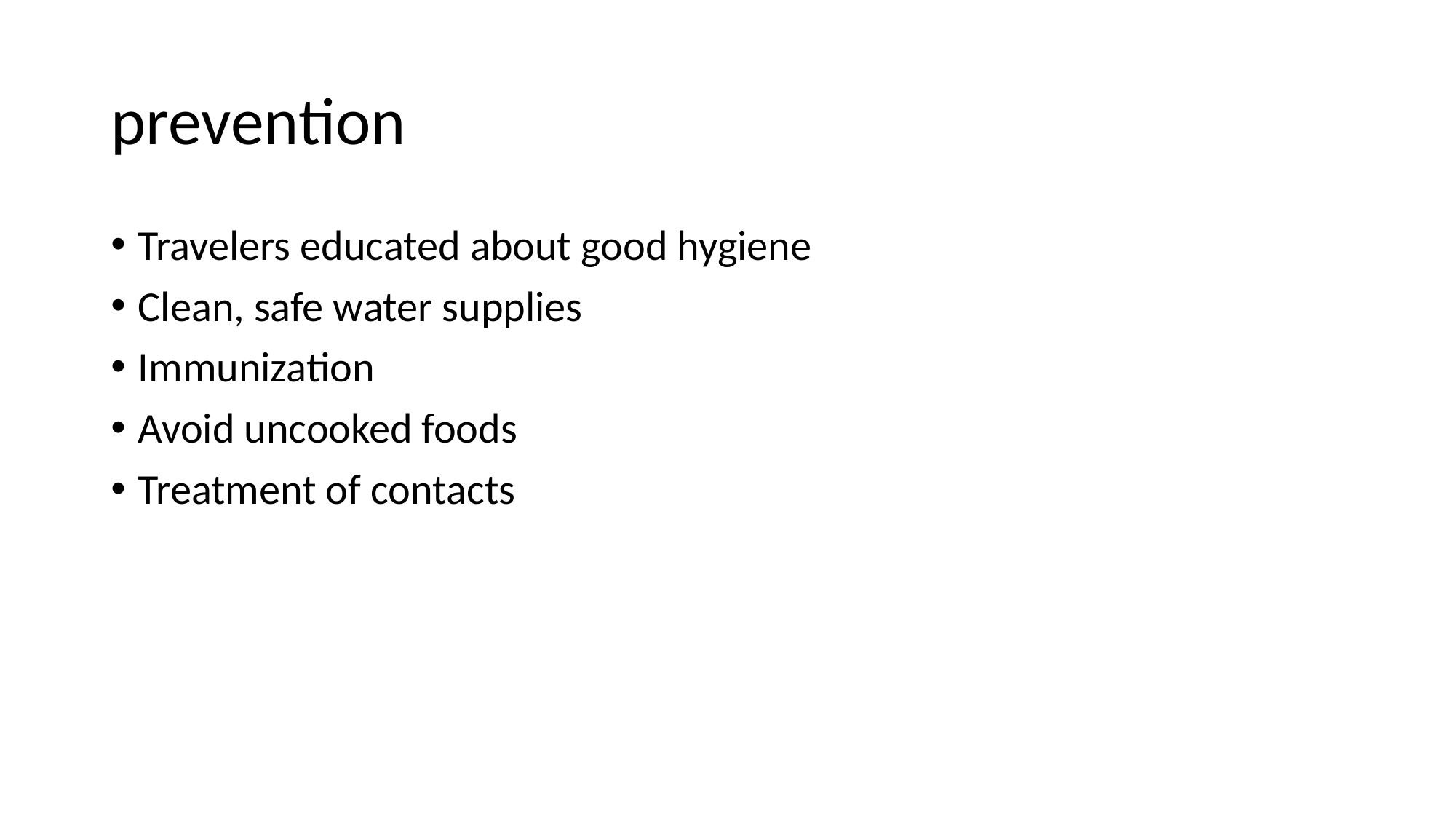

# prevention
Travelers educated about good hygiene
Clean, safe water supplies
Immunization
Avoid uncooked foods
Treatment of contacts